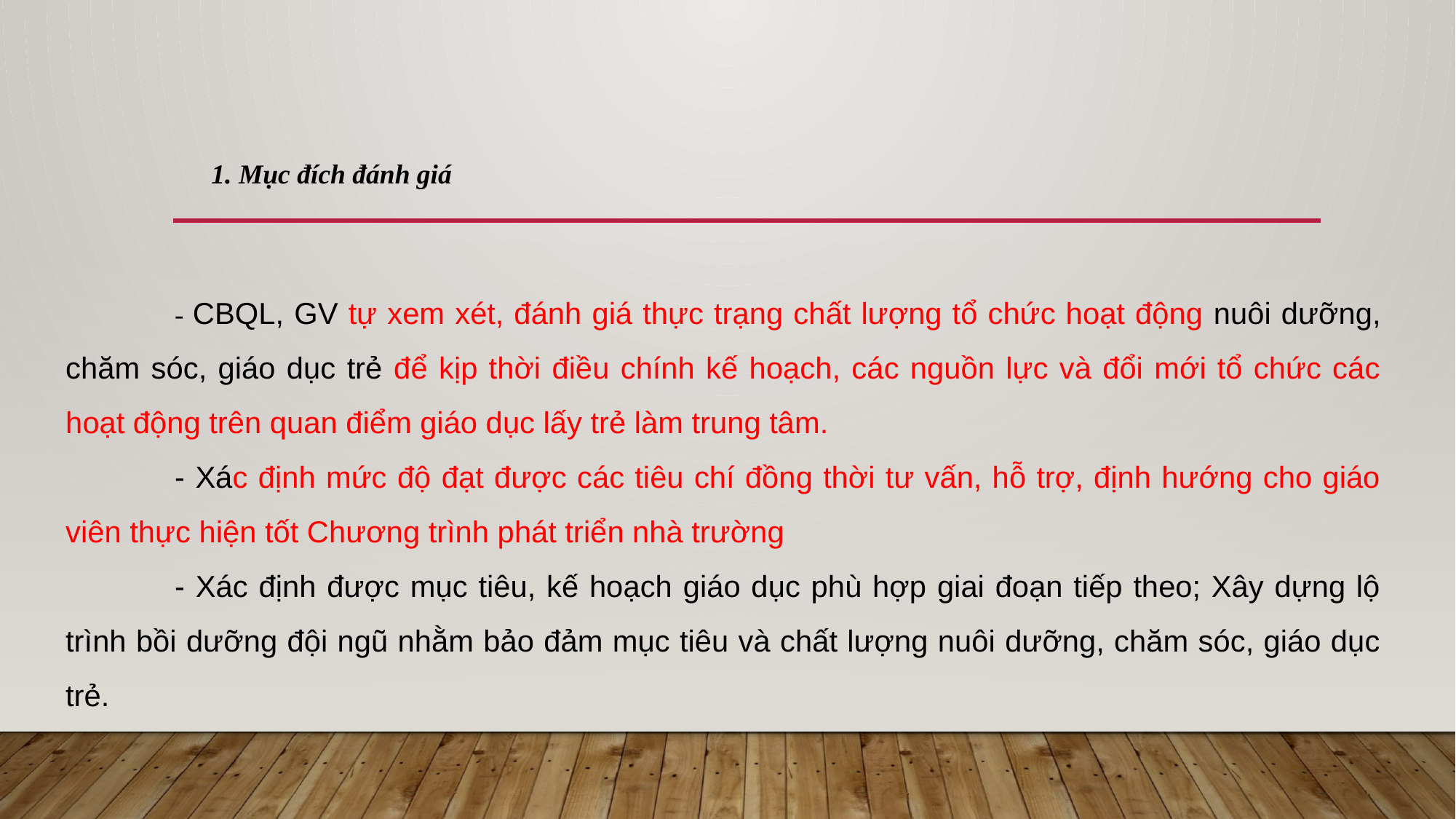

1. Mục đích đánh giá
	- CBQL, GV tự xem xét, đánh giá thực trạng chất lượng tổ chức hoạt động nuôi dưỡng, chăm sóc, giáo dục trẻ để kịp thời điều chính kế hoạch, các nguồn lực và đổi mới tổ chức các hoạt động trên quan điểm giáo dục lấy trẻ làm trung tâm.
	- Xác định mức độ đạt được các tiêu chí đồng thời tư vấn, hỗ trợ, định hướng cho giáo viên thực hiện tốt Chương trình phát triển nhà trường
	- Xác định được mục tiêu, kế hoạch giáo dục phù hợp giai đoạn tiếp theo; Xây dựng lộ trình bồi dưỡng đội ngũ nhằm bảo đảm mục tiêu và chất lượng nuôi dưỡng, chăm sóc, giáo dục trẻ.